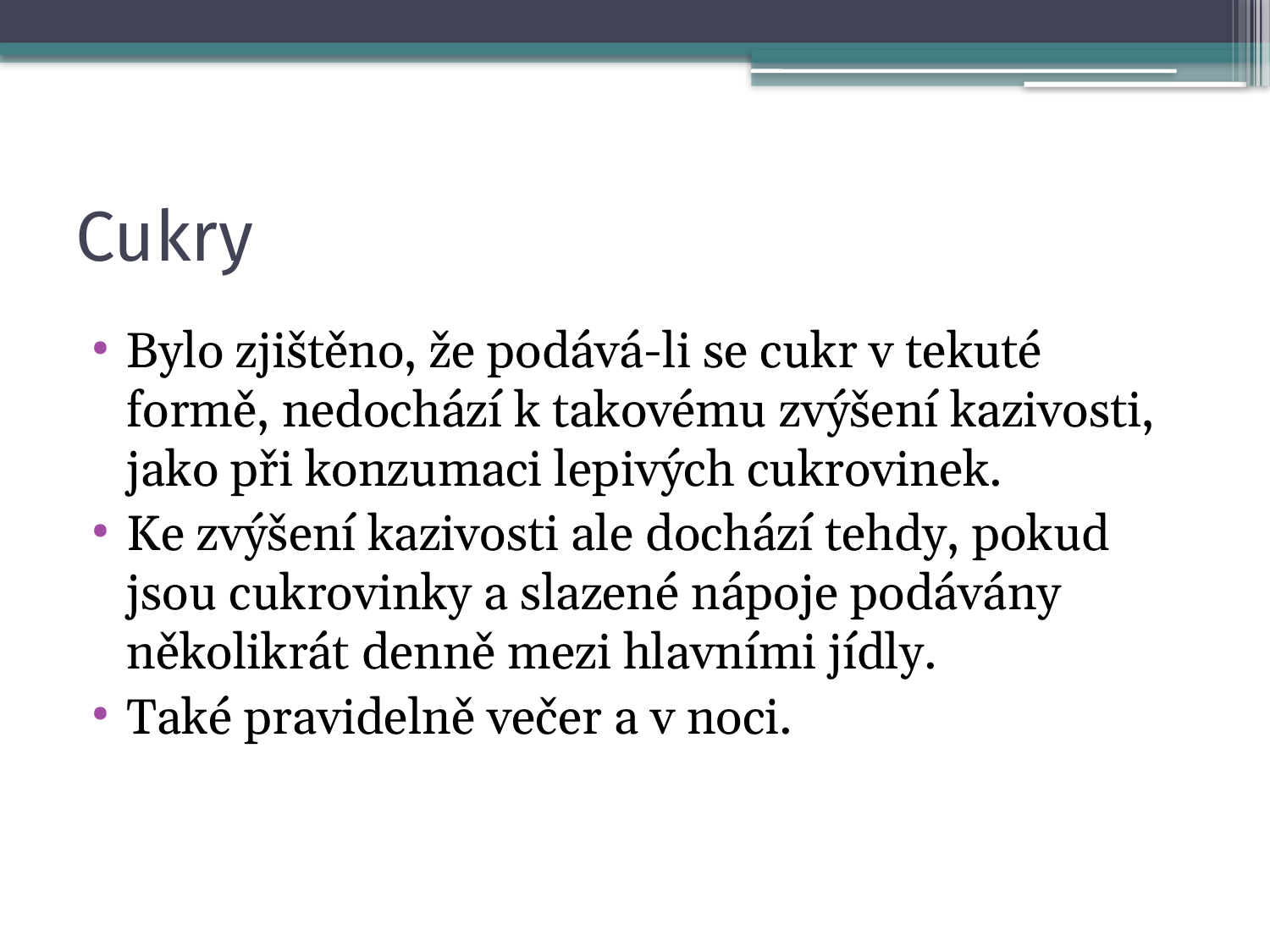

# Cukry
Bylo zjištěno, že podává-li se cukr v tekuté formě, nedochází k takovému zvýšení kazivosti, jako při konzumaci lepivých cukrovinek.
Ke zvýšení kazivosti ale dochází tehdy, pokud jsou cukrovinky a slazené nápoje podávány několikrát denně mezi hlavními jídly.
Také pravidelně večer a v noci.